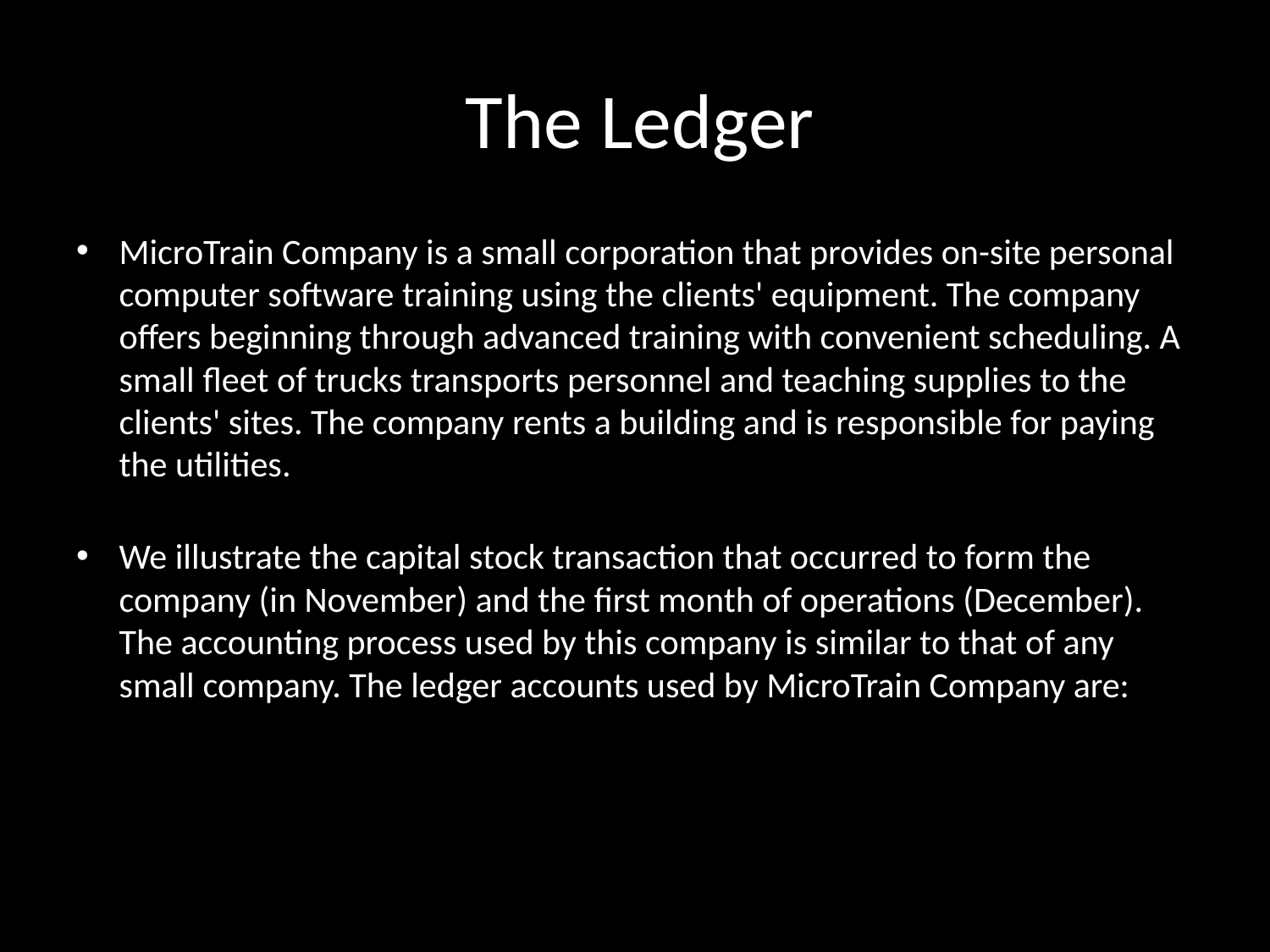

# The Ledger
MicroTrain Company is a small corporation that provides on-site personal computer software training using the clients' equipment. The company offers beginning through advanced training with convenient scheduling. A small fleet of trucks transports personnel and teaching supplies to the clients' sites. The company rents a building and is responsible for paying the utilities.
We illustrate the capital stock transaction that occurred to form the company (in November) and the first month of operations (December). The accounting process used by this company is similar to that of any small company. The ledger accounts used by MicroTrain Company are: